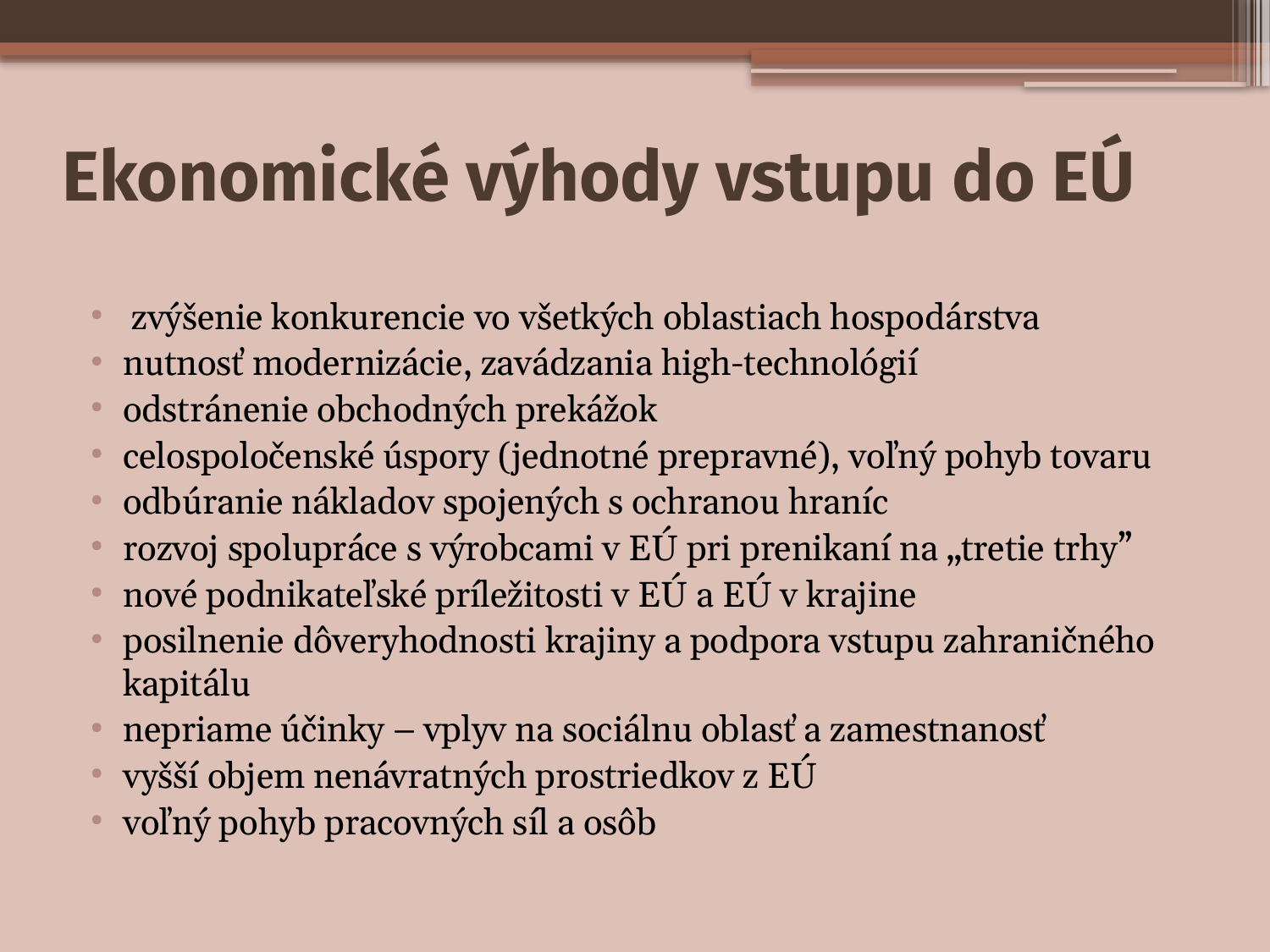

# Ekonomické výhody vstupu do EÚ
 zvýšenie konkurencie vo všetkých oblastiach hospodárstva
nutnosť modernizácie, zavádzania high-technológií
odstránenie obchodných prekážok
celospoločenské úspory (jednotné prepravné), voľný pohyb tovaru
odbúranie nákladov spojených s ochranou hraníc
rozvoj spolupráce s výrobcami v EÚ pri prenikaní na „tretie trhy”
nové podnikateľské príležitosti v EÚ a EÚ v krajine
posilnenie dôveryhodnosti krajiny a podpora vstupu zahraničného kapitálu
nepriame účinky – vplyv na sociálnu oblasť a zamestnanosť
vyšší objem nenávratných prostriedkov z EÚ
voľný pohyb pracovných síl a osôb